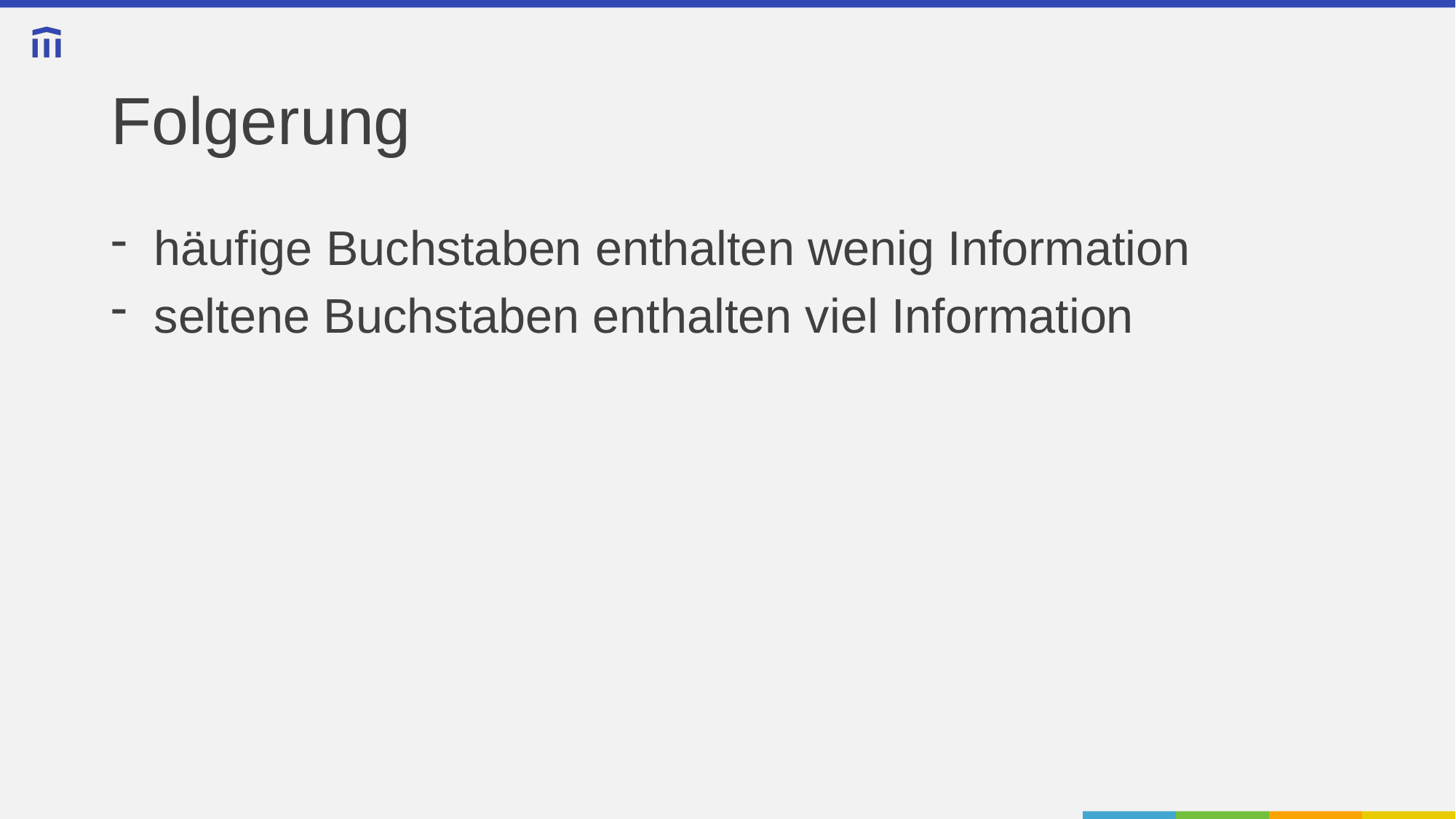

# Folgerung
häufige Buchstaben enthalten wenig Information
seltene Buchstaben enthalten viel Information